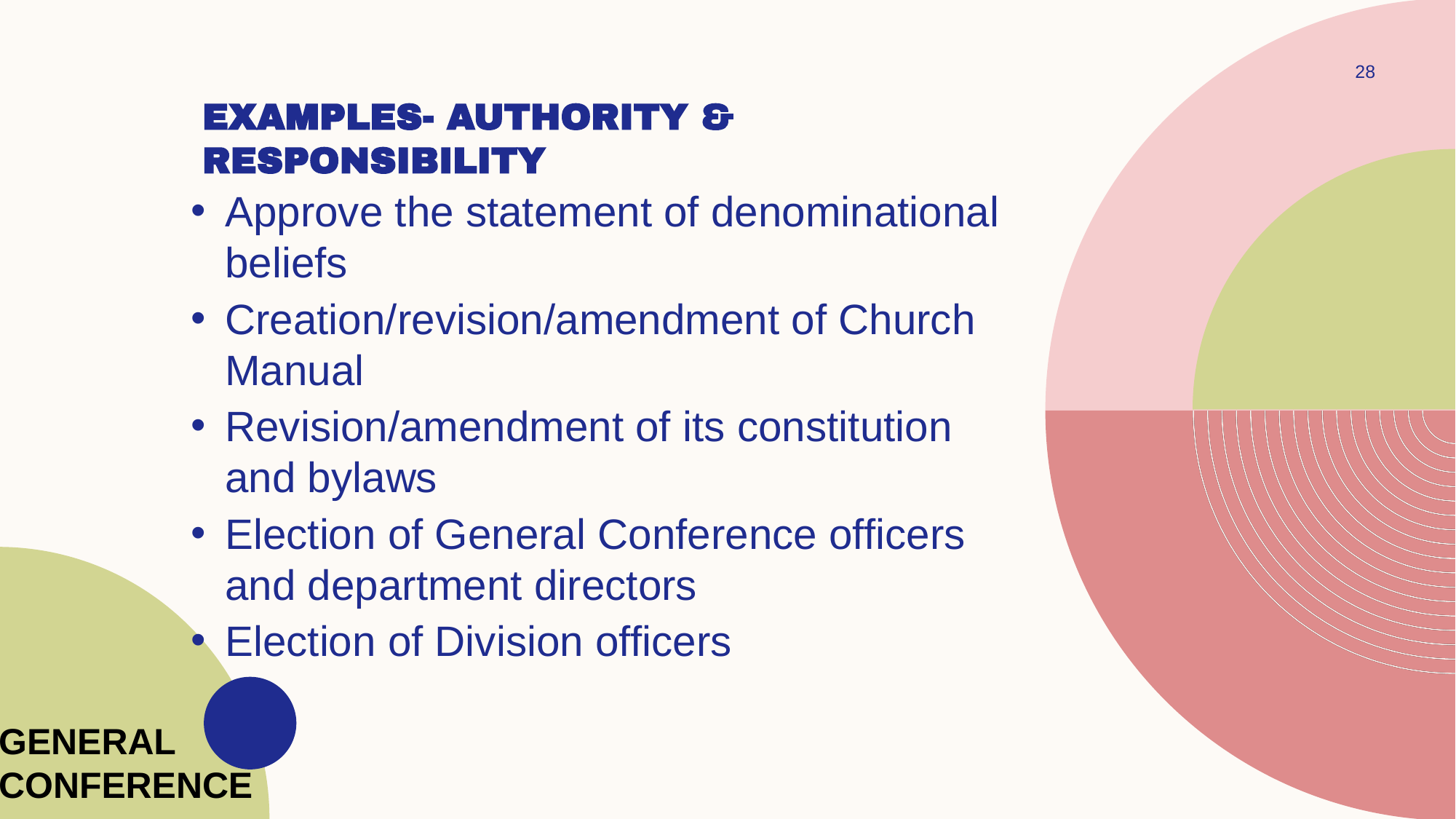

28
EXAMPLES- Authority & responsibility
Approve the statement of denominational beliefs
Creation/revision/amendment of Church Manual
Revision/amendment of its constitution and bylaws
Election of General Conference officers and department directors
Election of Division officers

GENERAL
CONFERENCE